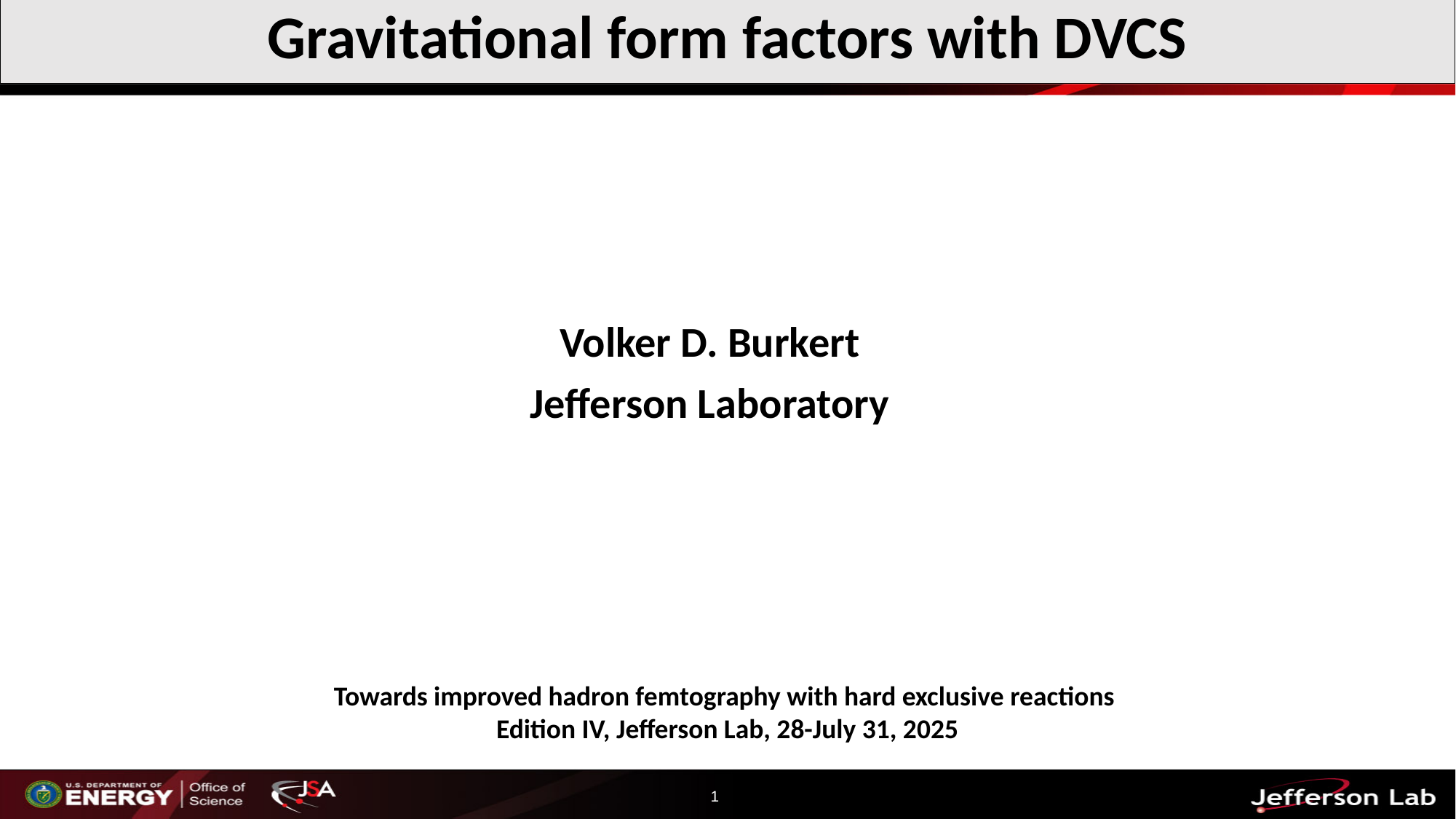

# Gravitational form factors with DVCS
Volker D. Burkert
Jefferson Laboratory
Towards improved hadron femtography with hard exclusive reactions
Edition IV, Jefferson Lab, 28-July 31, 2025